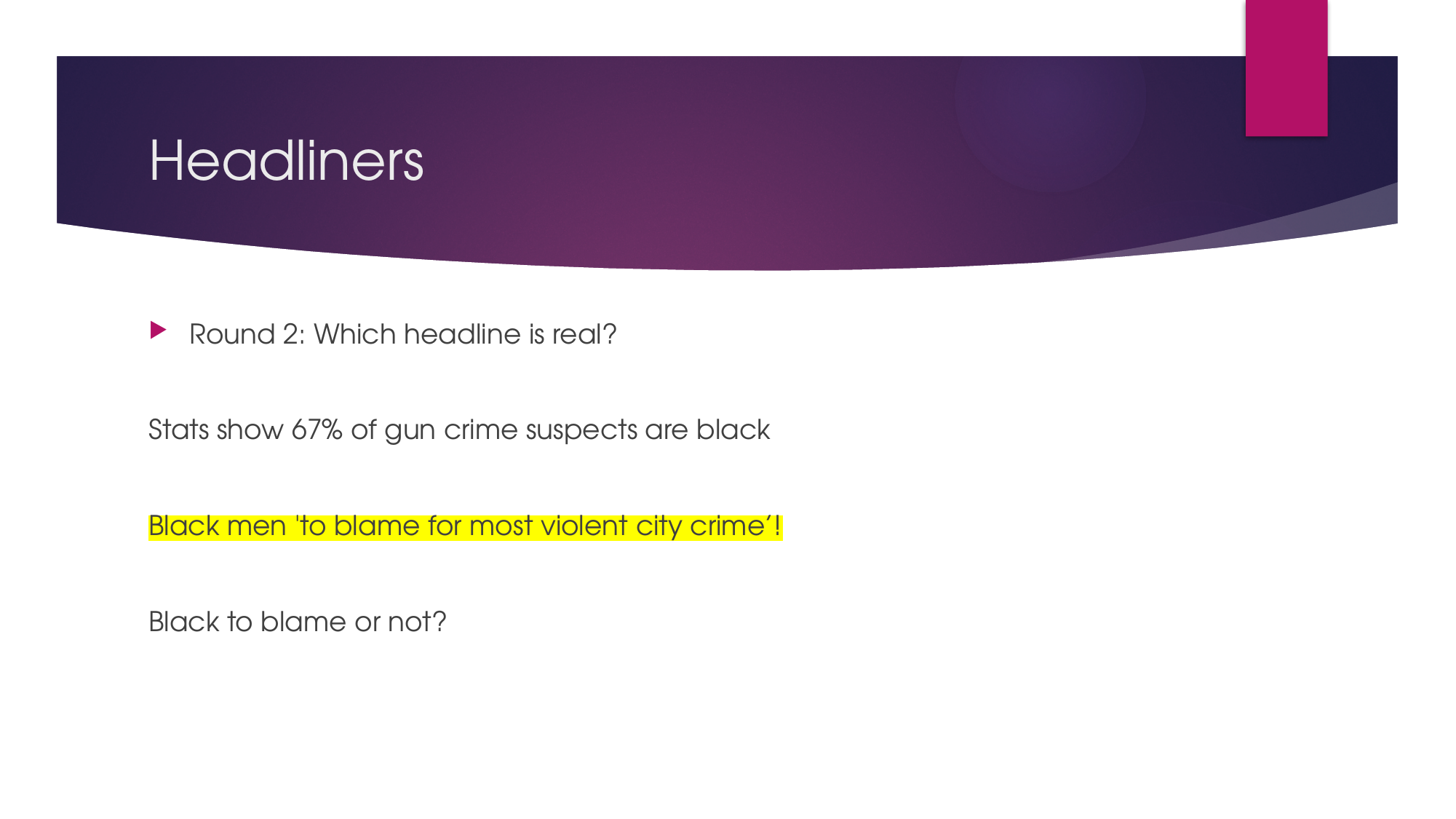

# Headliners
Round 2: Which headline is real?

Stats show 67% of gun crime suspects are black

Black men 'to blame for most violent city crime’!

Black to blame or not?